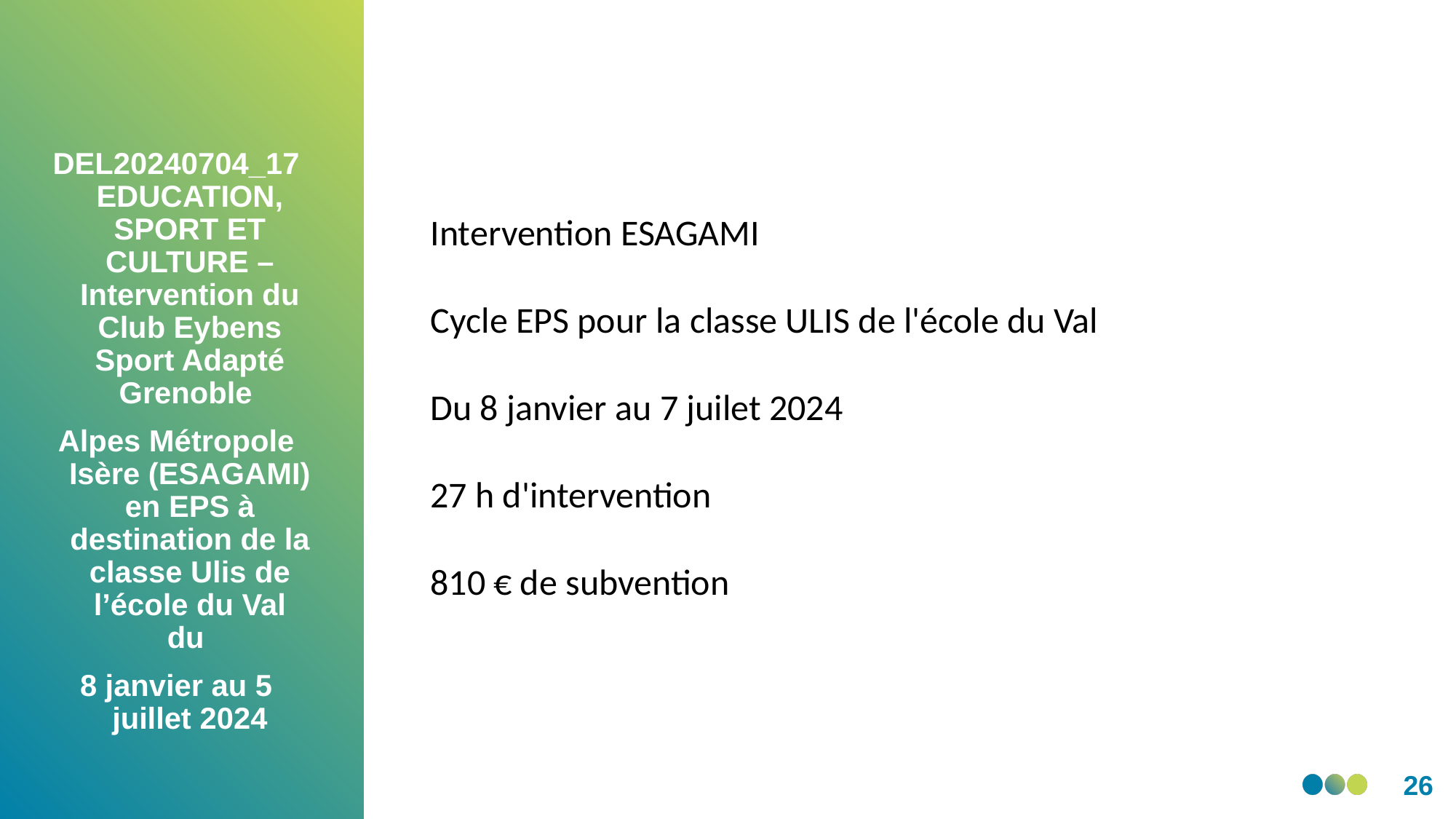

DEL20240704_17 EDUCATION, SPORT ET CULTURE – Intervention du Club Eybens Sport Adapté Grenoble
Alpes Métropole Isère (ESAGAMI) en EPS à destination de la classe Ulis de l’école du Val du
8 janvier au 5 juillet 2024
Intervention ESAGAMI

Cycle EPS pour la classe ULIS de l'école du Val

Du 8 janvier au 7 juilet 2024

27 h d'intervention

810 € de subvention